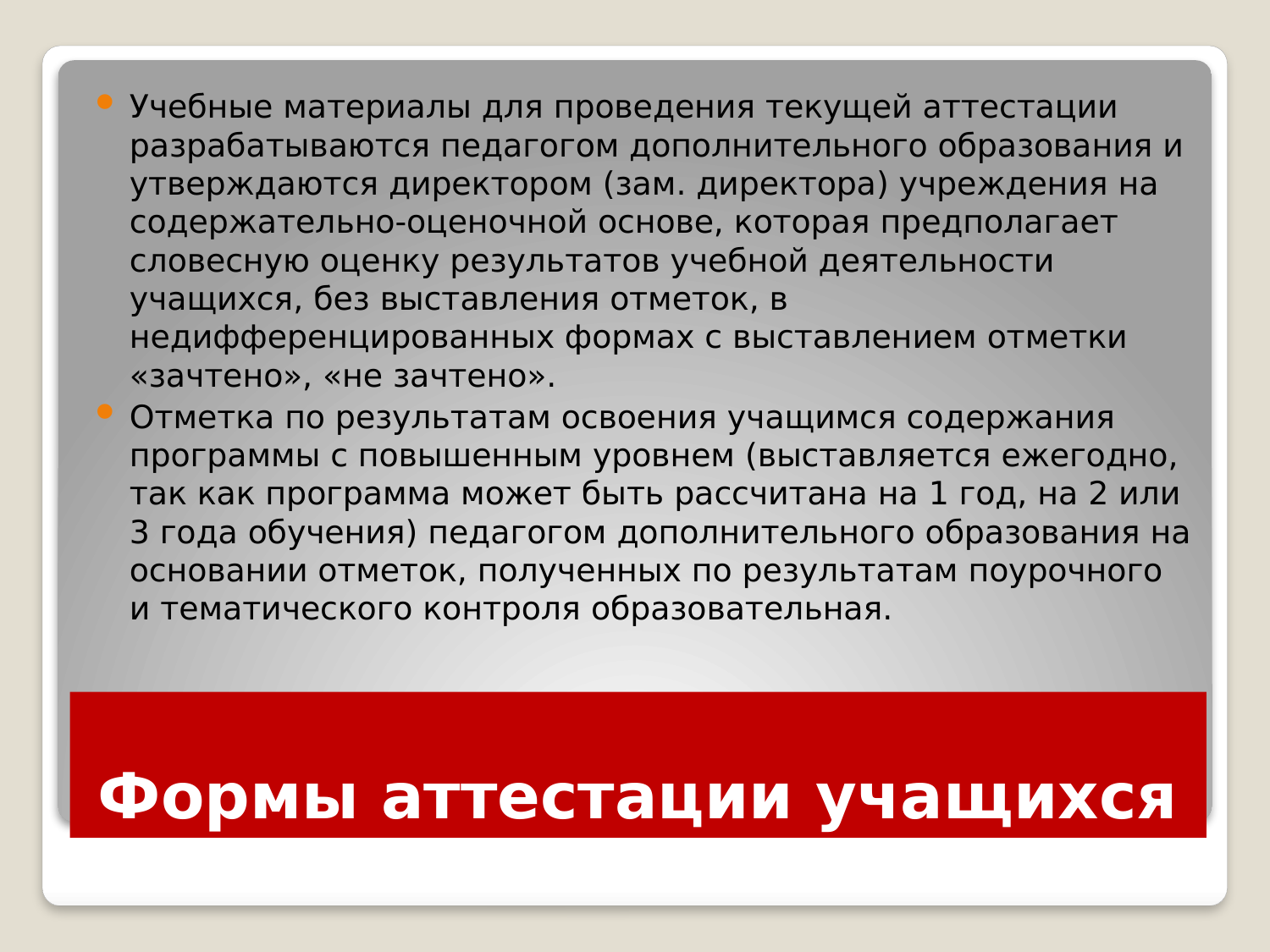

Учебные материалы для проведения текущей аттестации разрабатываются педагогом дополнительного образования и утверждаются директором (зам. директора) учреждения на содержательно-оценочной основе, которая предполагает словесную оценку результатов учебной деятельности учащихся, без выставления отметок, в недифференцированных формах с выставлением отметки «зачтено», «не зачтено».
Отметка по результатам освоения учащимся содержания программы с повышенным уровнем (выставляется ежегодно, так как программа может быть рассчитана на 1 год, на 2 или 3 года обучения) педагогом дополнительного образования на основании отметок, полученных по результатам поурочного и тематического контроля образовательная.

# Формы аттестации учащихся